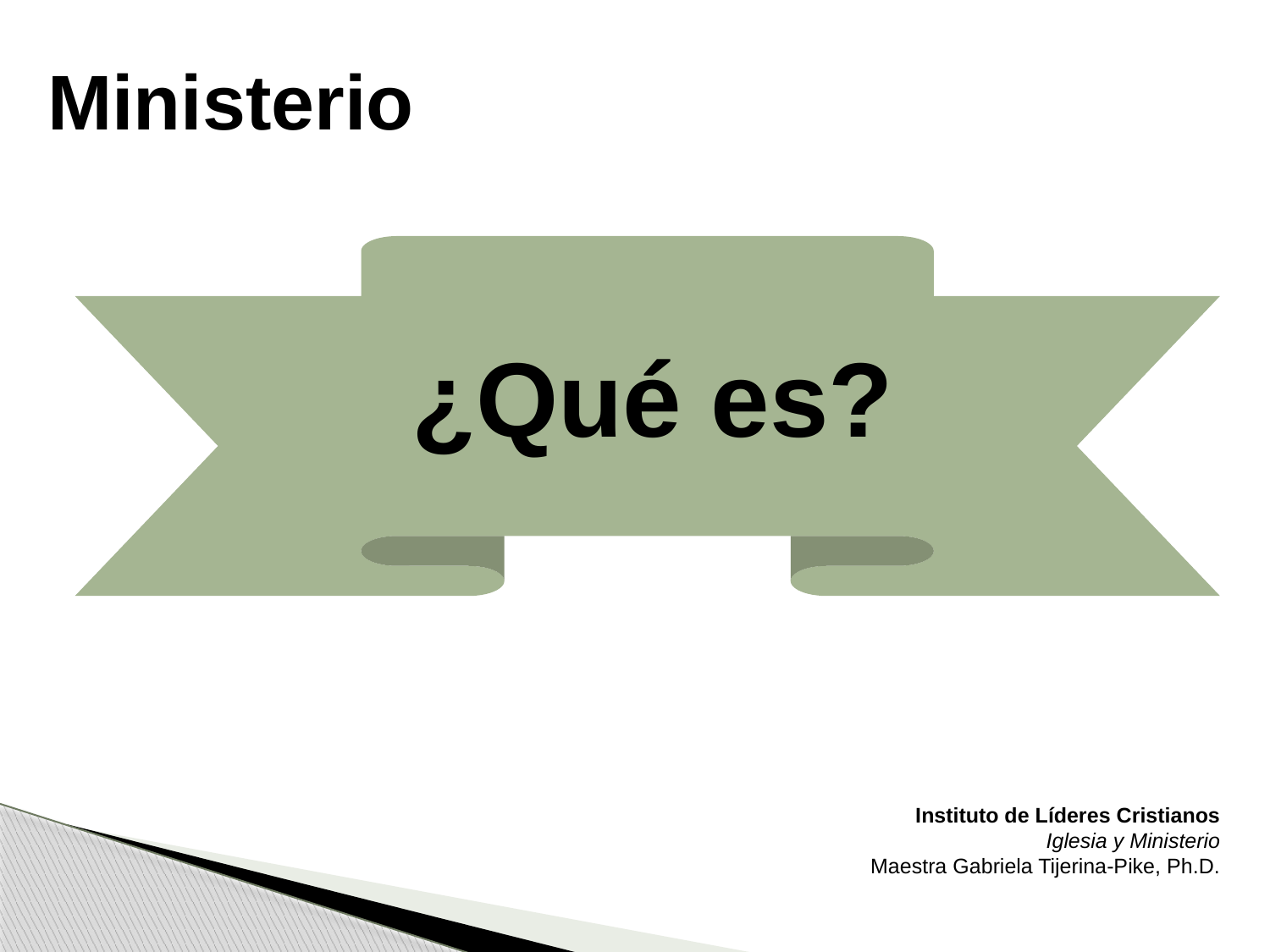

Ministerio

¿Qué es?

Instituto de Líderes Cristianos
Iglesia y Ministerio
Maestra Gabriela Tijerina-Pike, Ph.D.